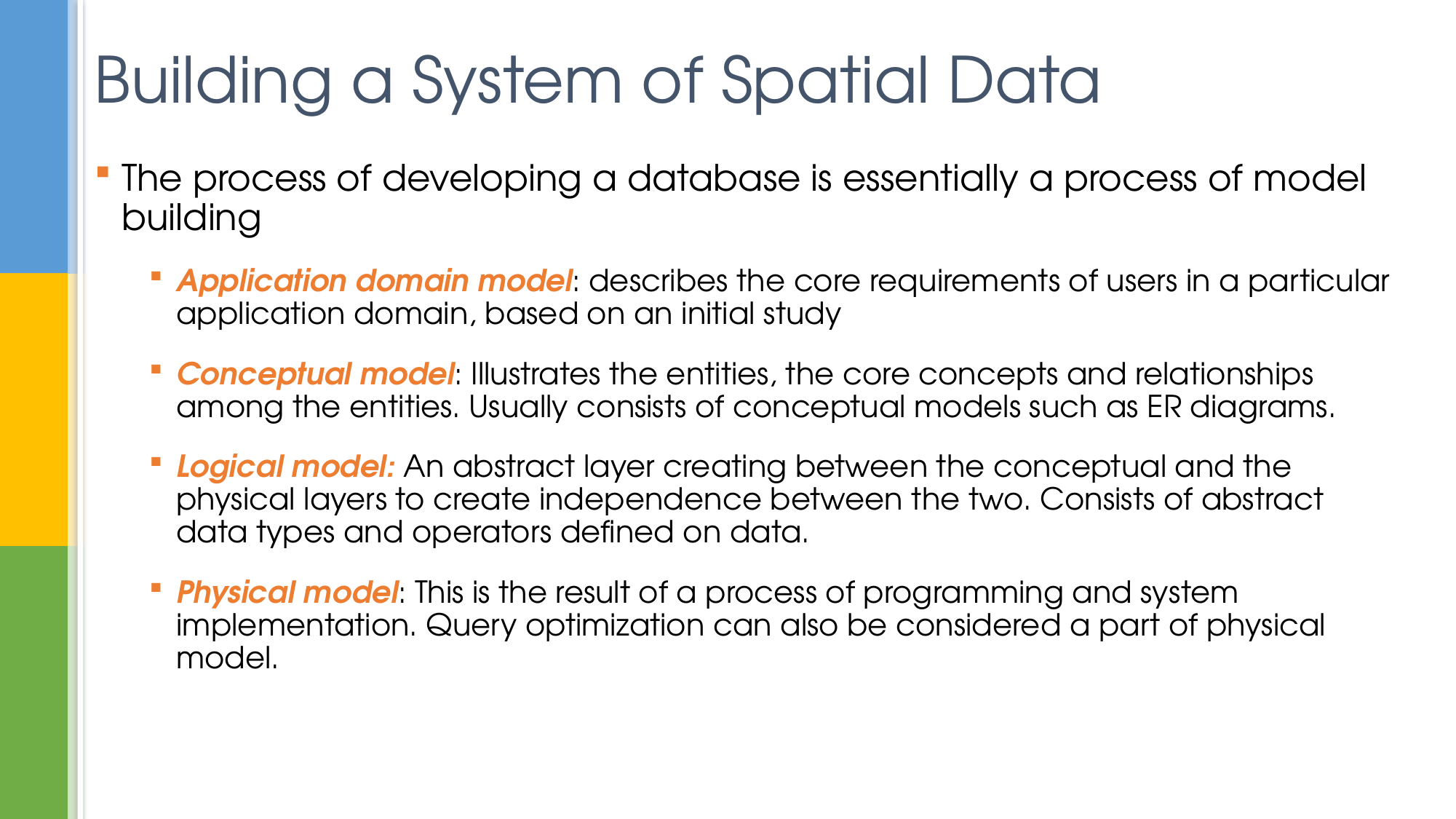

# Building a System of Spatial Data
The process of developing a database is essentially a process of model building
Application domain model: describes the core requirements of users in a particular application domain, based on an initial study
Conceptual model: Illustrates the entities, the core concepts and relationships among the entities. Usually consists of conceptual models such as ER diagrams.
Logical model: An abstract layer creating between the conceptual and the physical layers to create independence between the two. Consists of abstract data types and operators defined on data.
Physical model: This is the result of a process of programming and system implementation. Query optimization can also be considered a part of physical model.